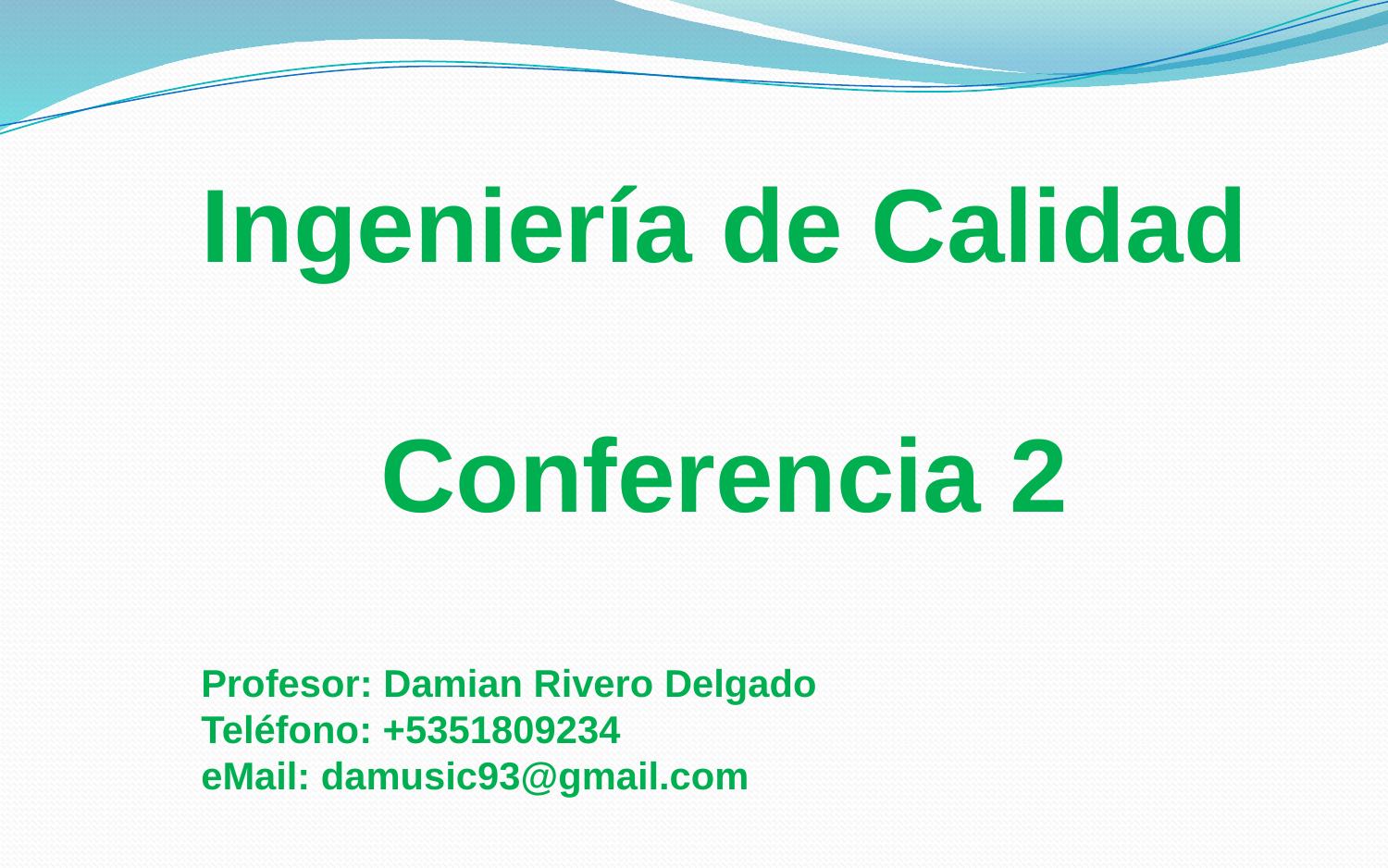

Ingeniería de Calidad

Conferencia 2

Profesor: Damian Rivero Delgado
Teléfono: +5351809234
eMail: damusic93@gmail.com